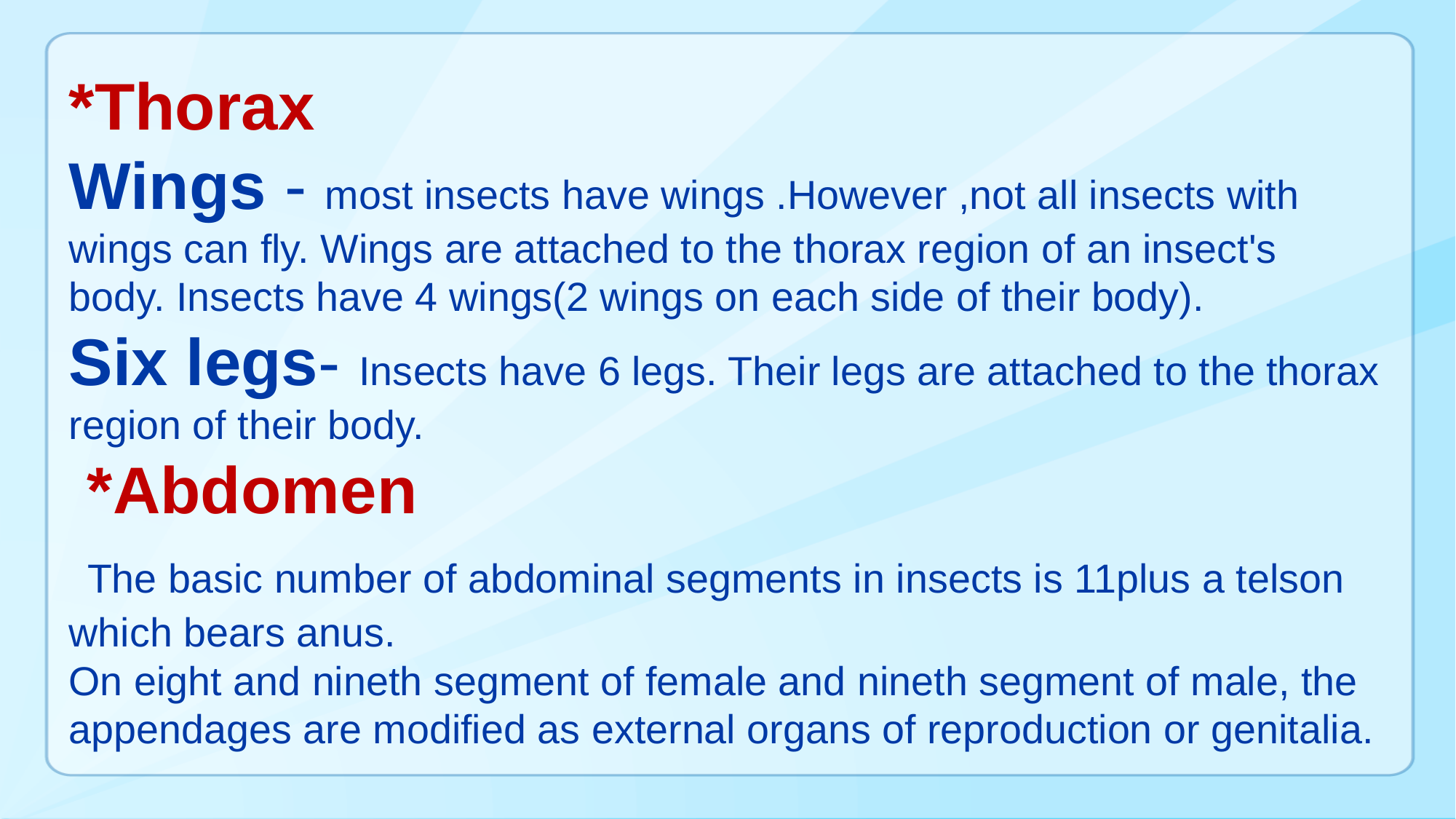

# *Thorax Wings - most insects have wings .However ,not all insects with wings can fly. Wings are attached to the thorax region of an insect's body. Insects have 4 wings(2 wings on each side of their body). Six legs- Insects have 6 legs. Their legs are attached to the thorax region of their body. *Abdomen The basic number of abdominal segments in insects is 11plus a telson which bears anus. On eight and nineth segment of female and nineth segment of male, the appendages are modified as external organs of reproduction or genitalia.